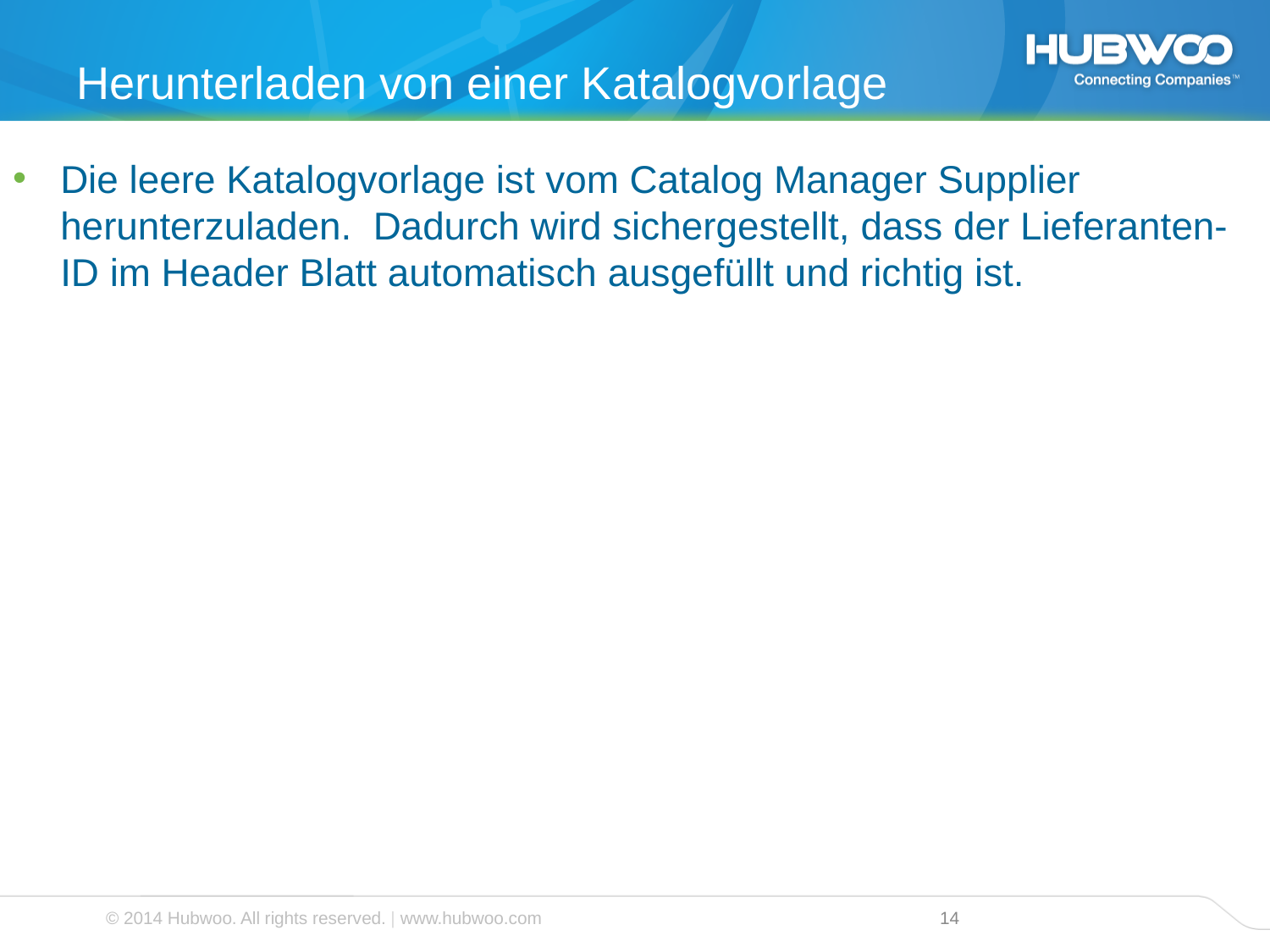

# Herunterladen von einer Katalogvorlage
Die leere Katalogvorlage ist vom Catalog Manager Supplier herunterzuladen.  Dadurch wird sichergestellt, dass der Lieferanten-ID im Header Blatt automatisch ausgefüllt und richtig ist.